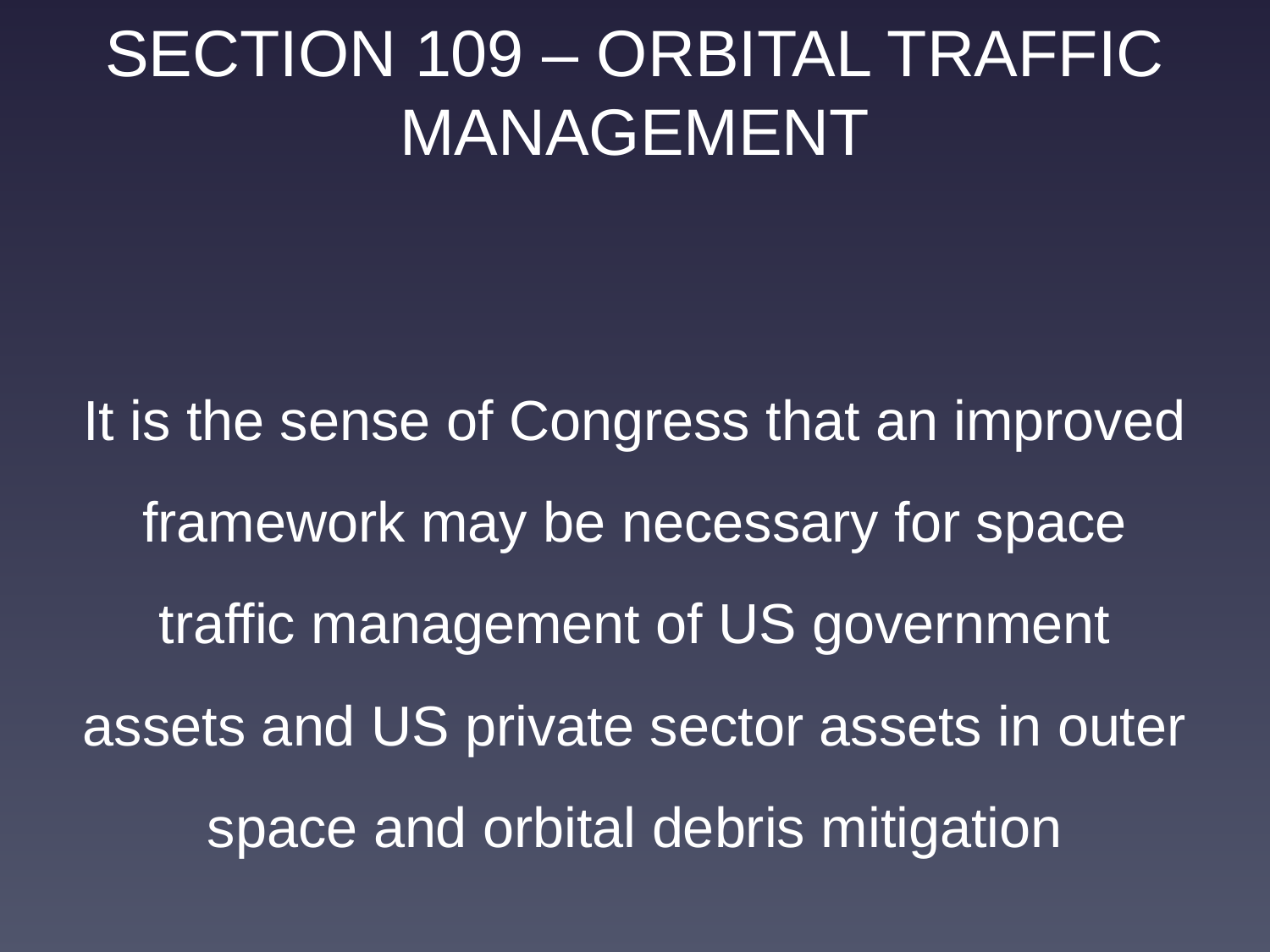

# Section 109 – Orbital Traffic Management
It is the sense of Congress that an improved framework may be necessary for space traffic management of US government assets and US private sector assets in outer space and orbital debris mitigation